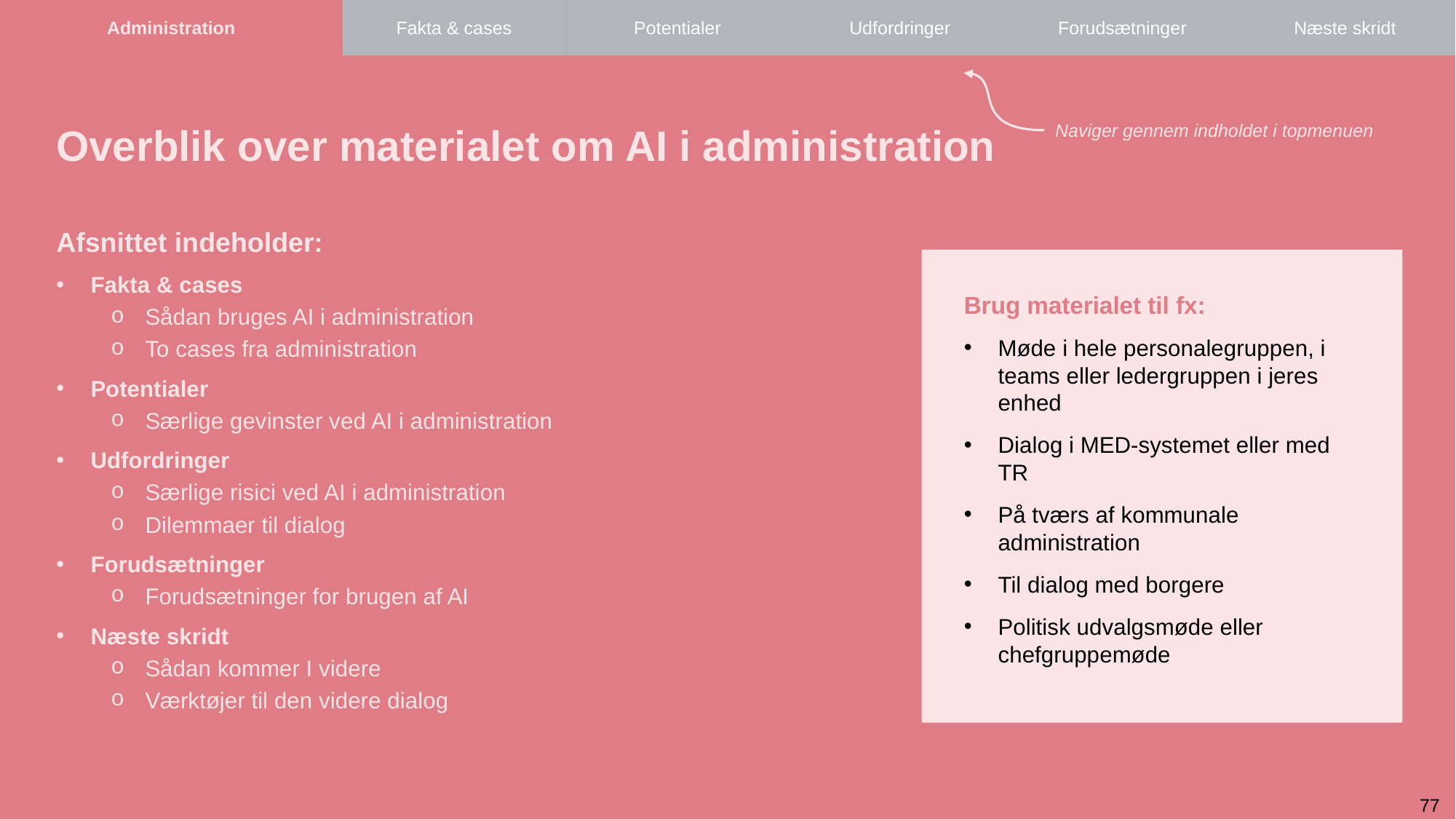

Forudsætninger
Næste skridt
Administration
Fakta & cases
Potentialer
Udfordringer
Overblik over materialet om AI i administration
Naviger gennem indholdet i topmenuen
Afsnittet indeholder:
Fakta & cases
Sådan bruges AI i administration
To cases fra administration
Potentialer
Særlige gevinster ved AI i administration
Udfordringer
Særlige risici ved AI i administration
Dilemmaer til dialog
Forudsætninger
Forudsætninger for brugen af AI
Næste skridt
Sådan kommer I videre
Værktøjer til den videre dialog

Brug materialet til fx:
Møde i hele personalegruppen, i teams eller ledergruppen i jeres enhed
Dialog i MED-systemet eller med TR
På tværs af kommunale administration
Til dialog med borgere
Politisk udvalgsmøde eller chefgruppemøde